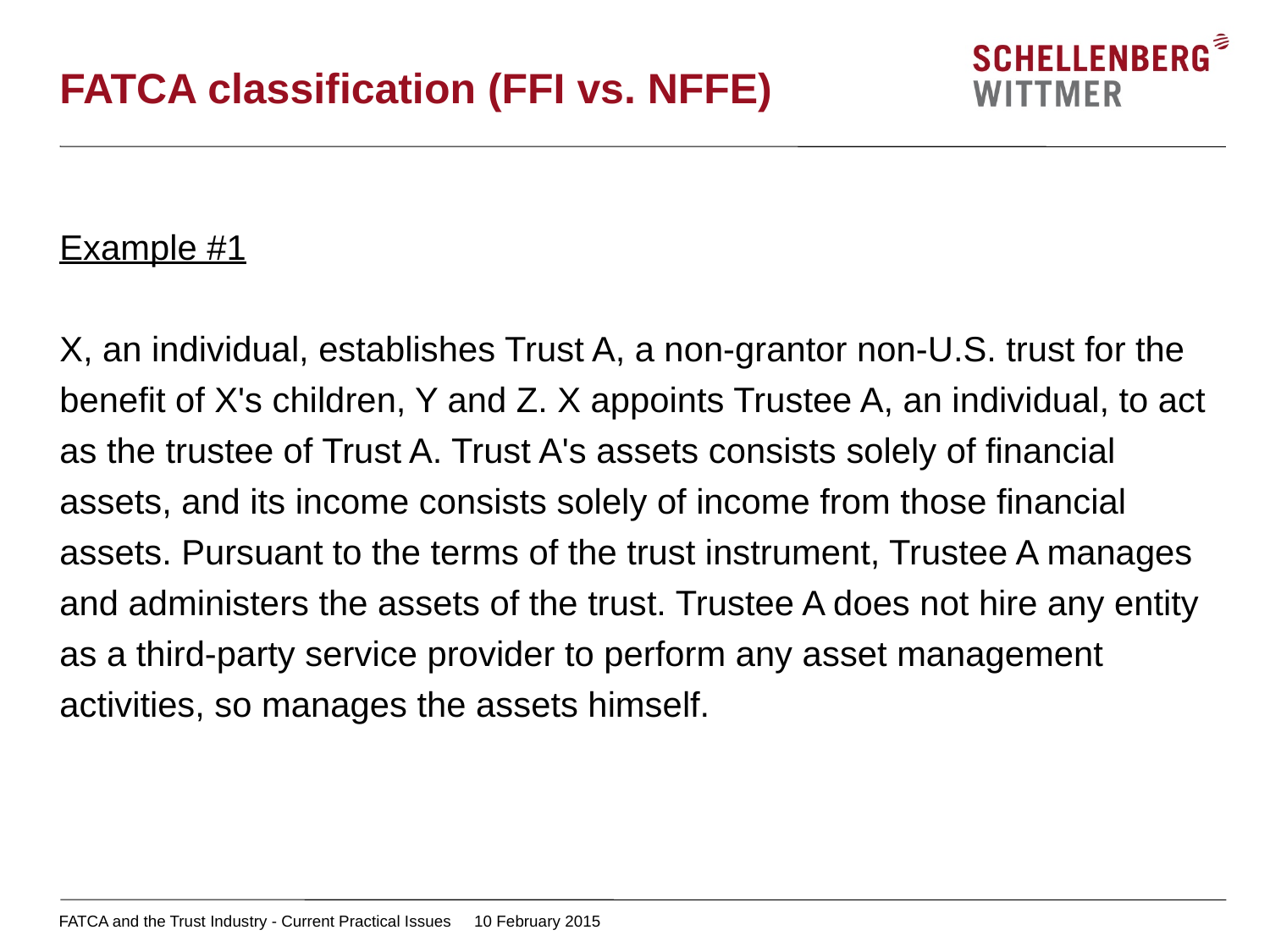

# FATCA classification (FFI vs. NFFE)
Example #1

X, an individual, establishes Trust A, a non-grantor non-U.S. trust for the benefit of X's children, Y and Z. X appoints Trustee A, an individual, to act as the trustee of Trust A. Trust A's assets consists solely of financial assets, and its income consists solely of income from those financial assets. Pursuant to the terms of the trust instrument, Trustee A manages and administers the assets of the trust. Trustee A does not hire any entity as a third-party service provider to perform any asset management activities, so manages the assets himself.